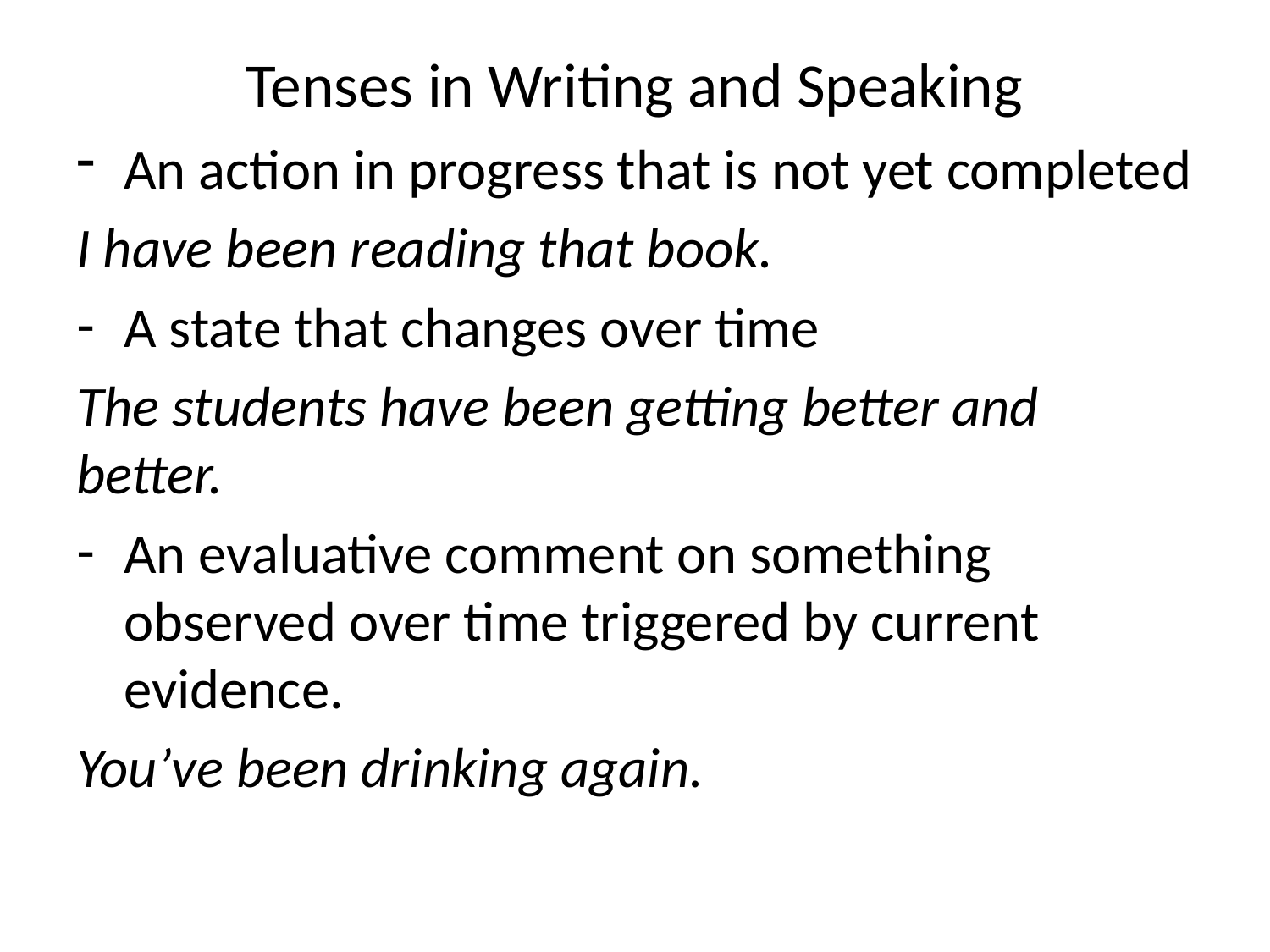

# Tenses in Writing and Speaking
An action in progress that is not yet completed
I have been reading that book.
A state that changes over time
The students have been getting better and better.
An evaluative comment on something observed over time triggered by current evidence.
You’ve been drinking again.